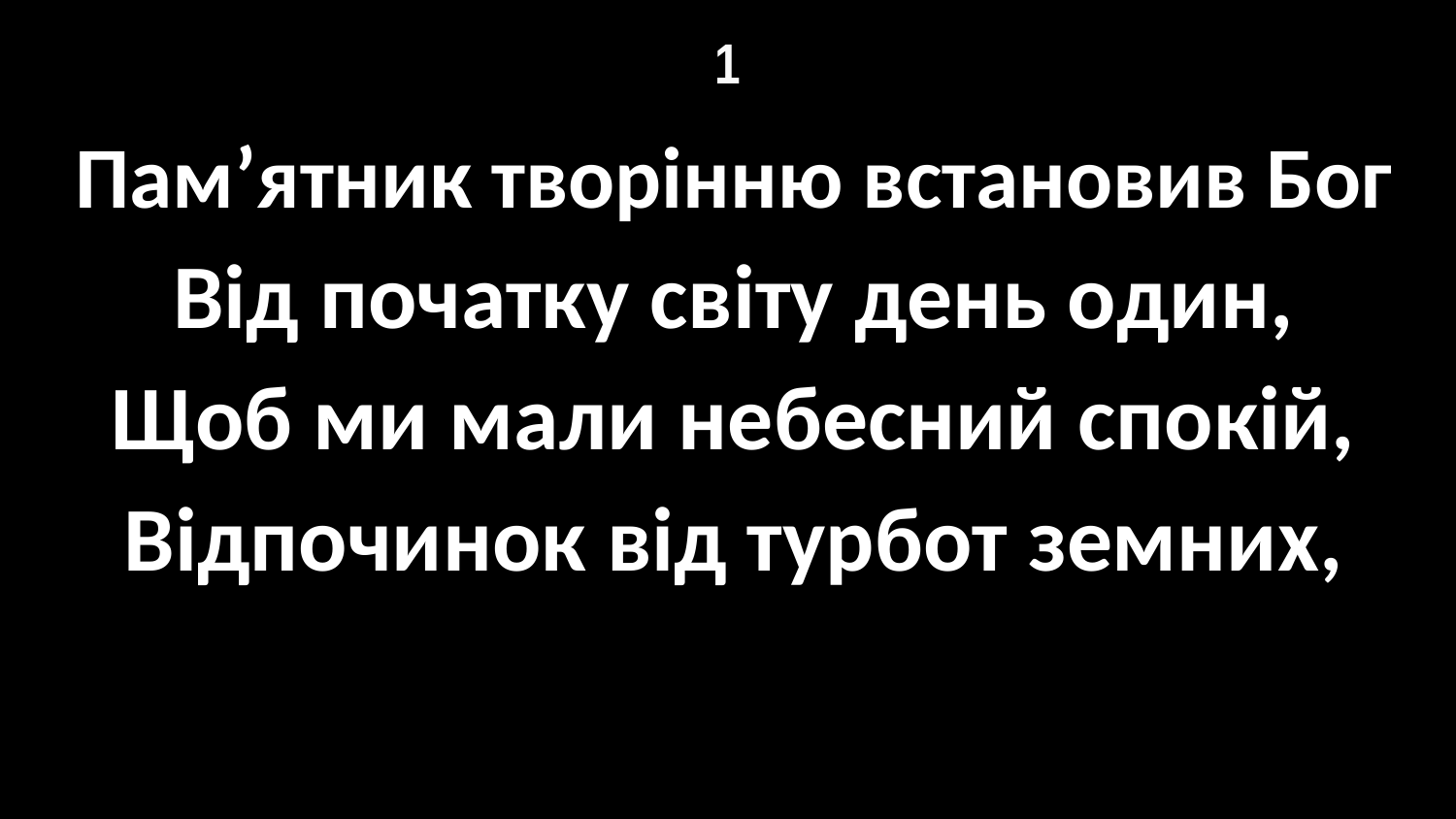

# 1
Пам’ятник творінню встановив Бог
Від початку світу день один,
Щоб ми мали небесний спокій,
Відпочинок від турбот земних,